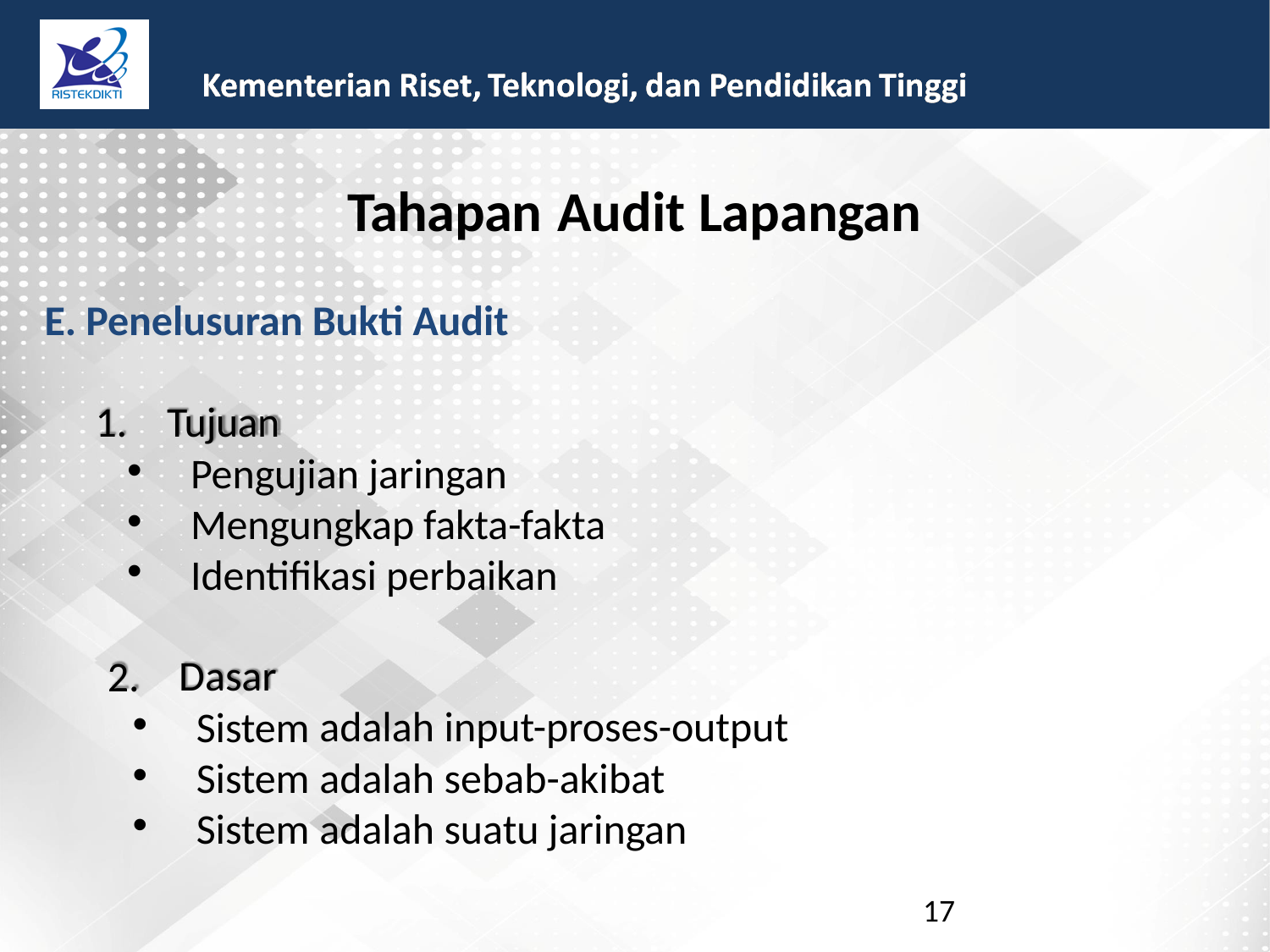

Tahapan
Audit
Lapangan
E.
Penelusuran Bukti Audit

1.
•
•
•
Tujuan
Pengujian jaringan
Mengungkap fakta-fakta
Identifikasi perbaikan

2.
•
•
•
Dasar
Sistem
Sistem
Sistem
adalah
adalah
adalah
input-proses-output
sebab-akibat
suatu jaringan
17